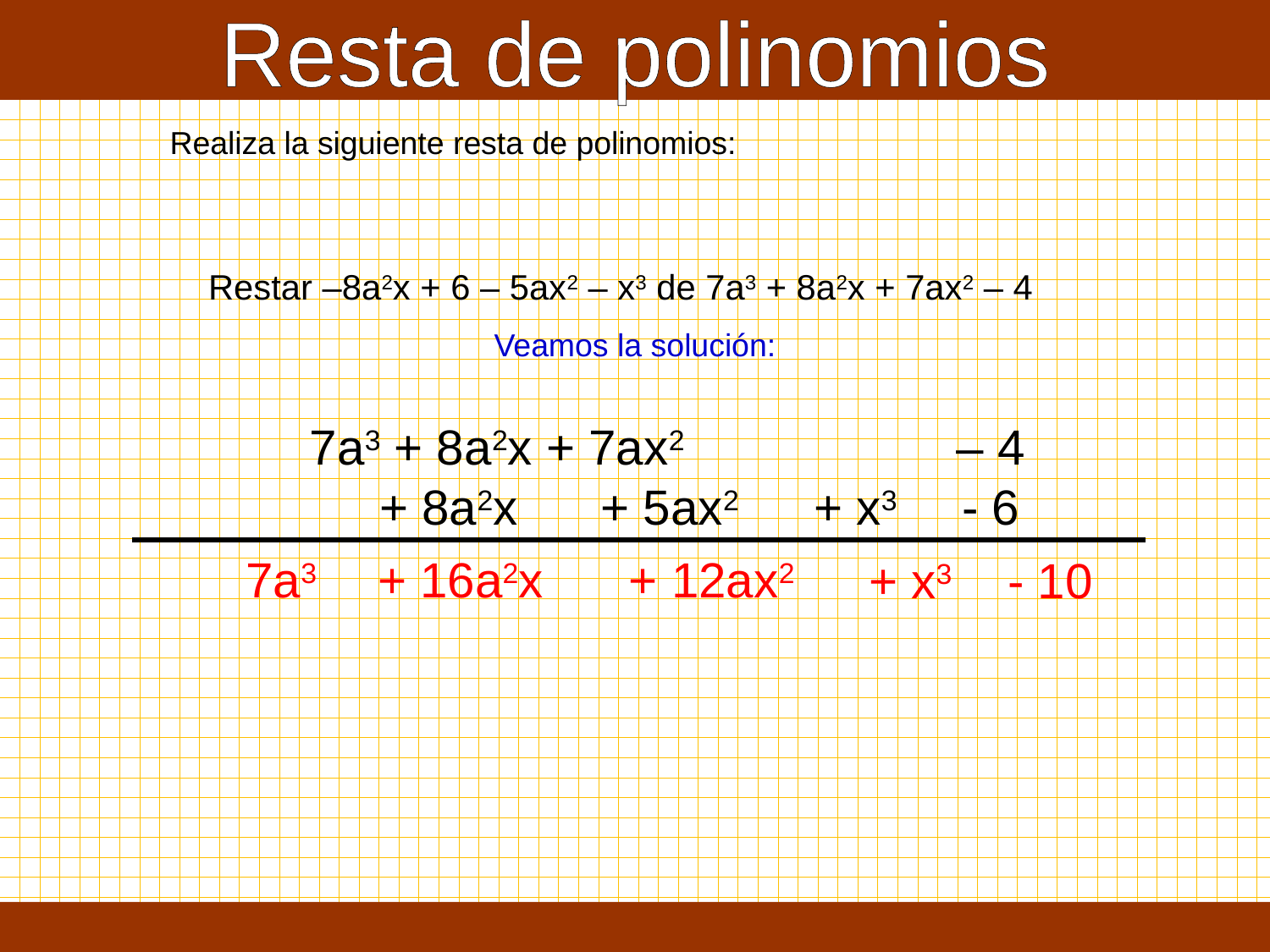

Resta de polinomios
Realiza la siguiente resta de polinomios:
Restar –8a2x + 6 – 5ax2 – x3 de 7a3 + 8a2x + 7ax2 – 4
Veamos la solución:
7a3 + 8a2x + 7ax2
– 4
+ 8a2x
+ 5ax2
+ x3
- 6
7a3
+ 16a2x
+ 12ax2
+ x3
- 10